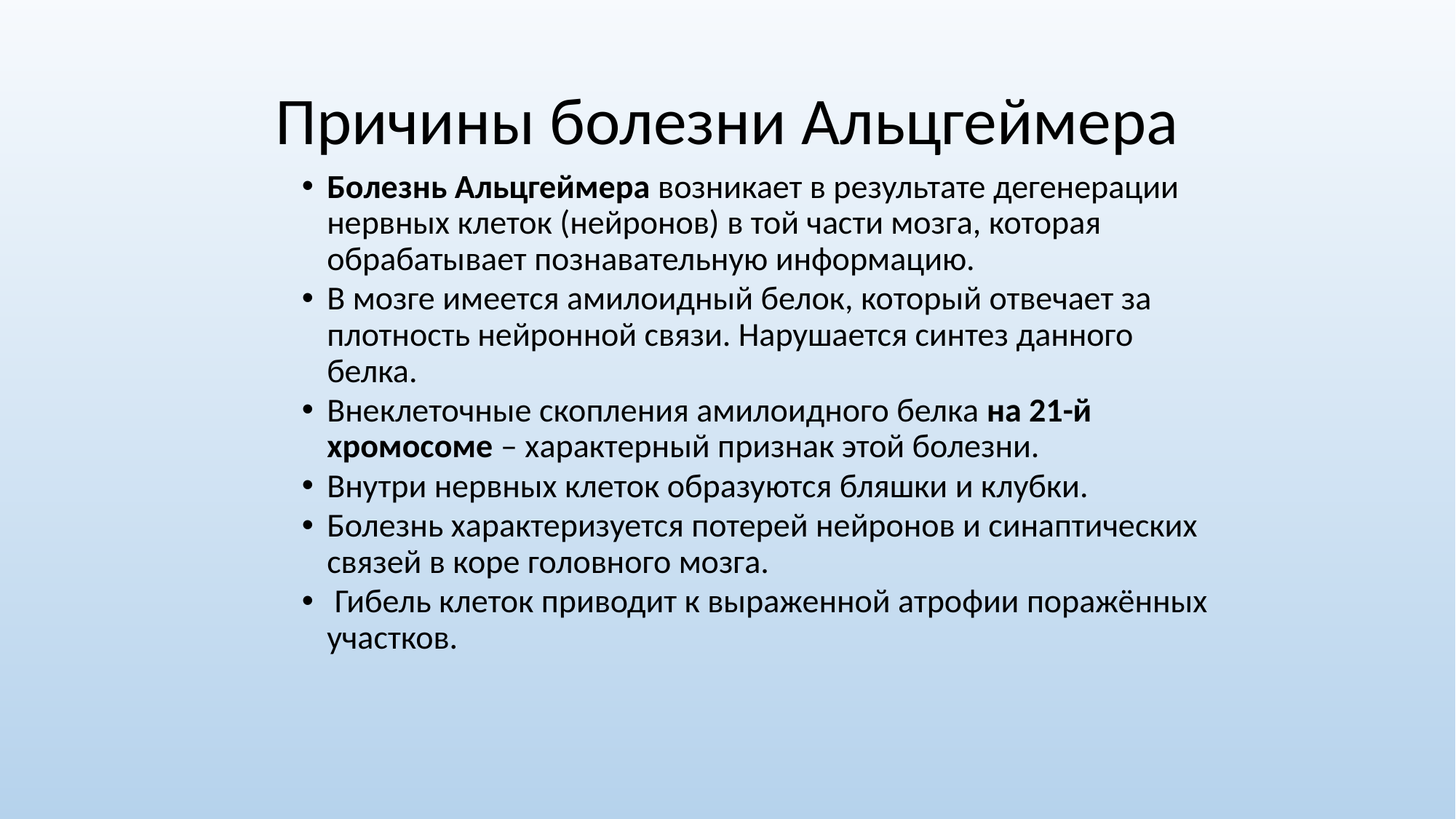

# Причины болезни Альцгеймера
Болезнь Альцгеймера возникает в результате дегенерации нервных клеток (нейронов) в той части мозга, которая обрабатывает познавательную информацию.
В мозге имеется амилоидный белок, который отвечает за плотность нейронной связи. Нарушается синтез данного белка.
Внеклеточные скопления амилоидного белка на 21-й хромосоме – характерный признак этой болезни.
Внутри нервных клеток образуются бляшки и клубки.
Болезнь характеризуется потерей нейронов и синаптических связей в коре головного мозга.
 Гибель клеток приводит к выраженной атрофии поражённых участков.